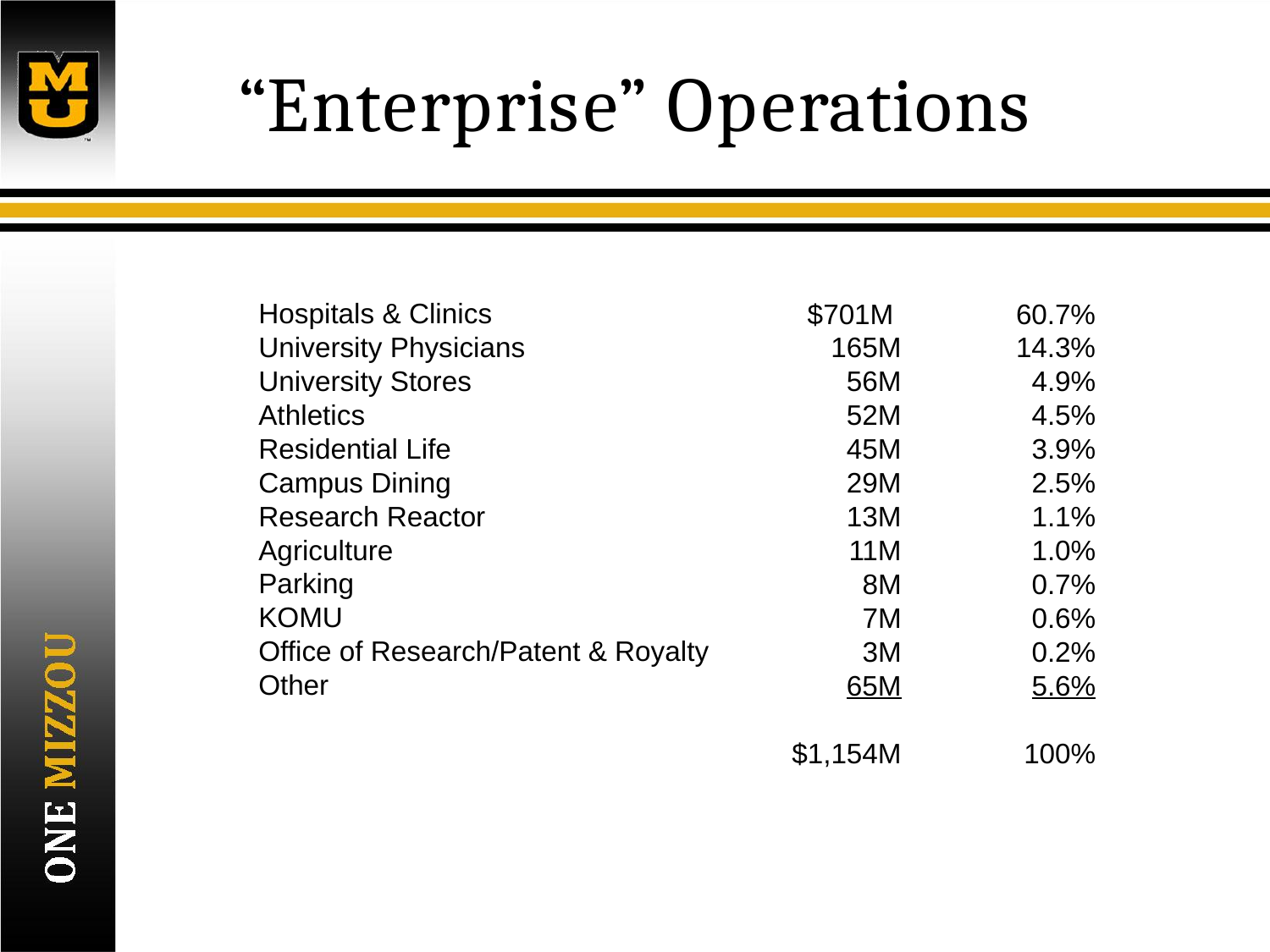

# “Enterprise” Operations

Hospitals & Clinics
University Physicians
University Stores
Athletics
Residential Life
Campus Dining
Research Reactor
Agriculture
Parking
KOMU
Office of Research/Patent & Royalty
Other

$701M
165M
56M
52M
45M
29M
13M
11M
8M
7M
3M
65M

$1,154M

60.7%
14.3%
4.9%
4.5%
3.9%
2.5%
1.1%
1.0%
0.7%
0.6%
0.2%
5.6%

100%